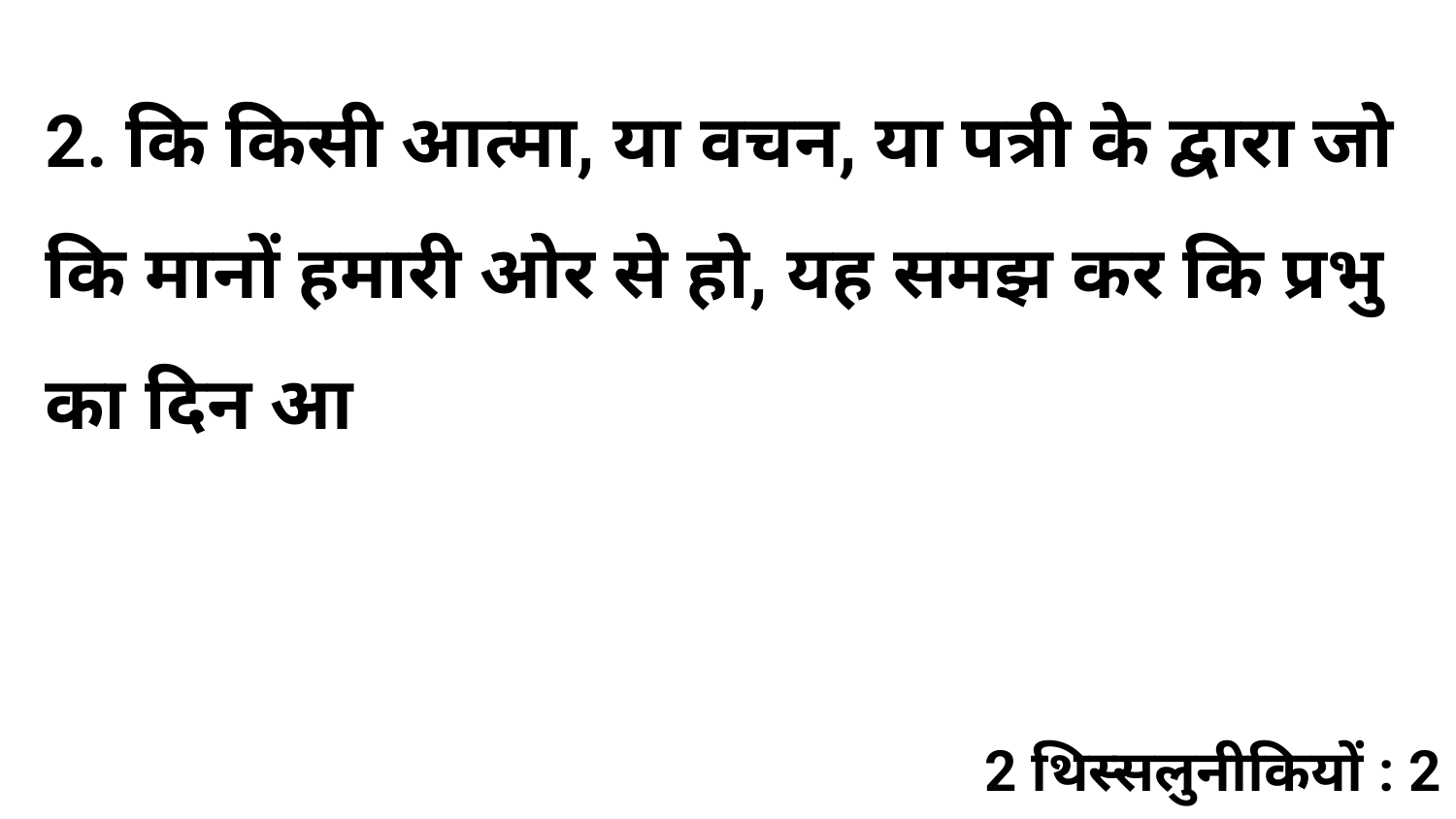

2. कि किसी आत्मा, या वचन, या पत्री के द्वारा जो कि मानों हमारी ओर से हो, यह समझ कर कि प्रभु का दिन आ
2 थिस्सलुनीकियों : 2